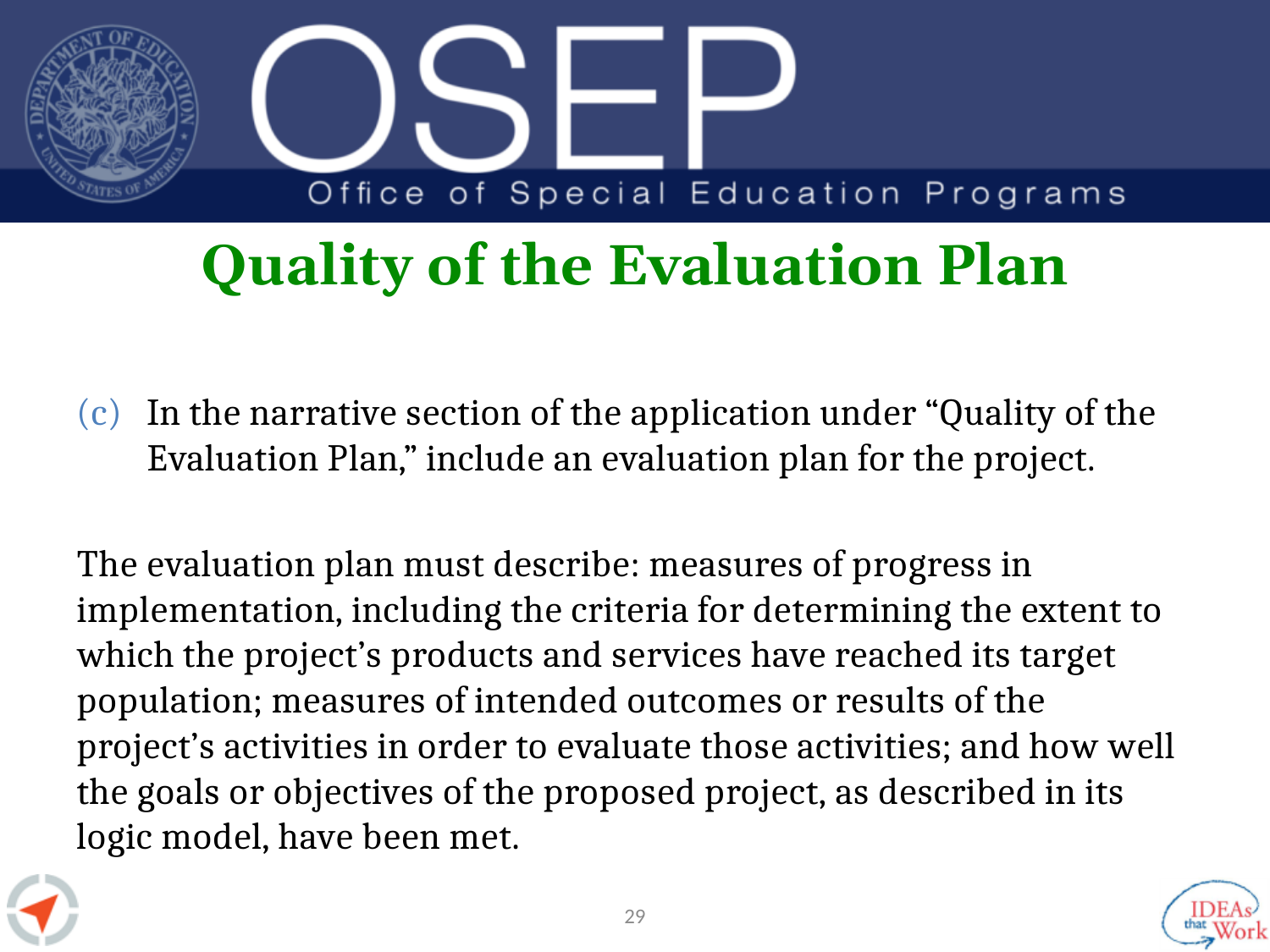

# Quality of the Evaluation Plan
In the narrative section of the application under “Quality of the Evaluation Plan,” include an evaluation plan for the project.

The evaluation plan must describe: measures of progress in implementation, including the criteria for determining the extent to which the project’s products and services have reached its target population; measures of intended outcomes or results of the project’s activities in order to evaluate those activities; and how well the goals or objectives of the proposed project, as described in its logic model, have been met.
29